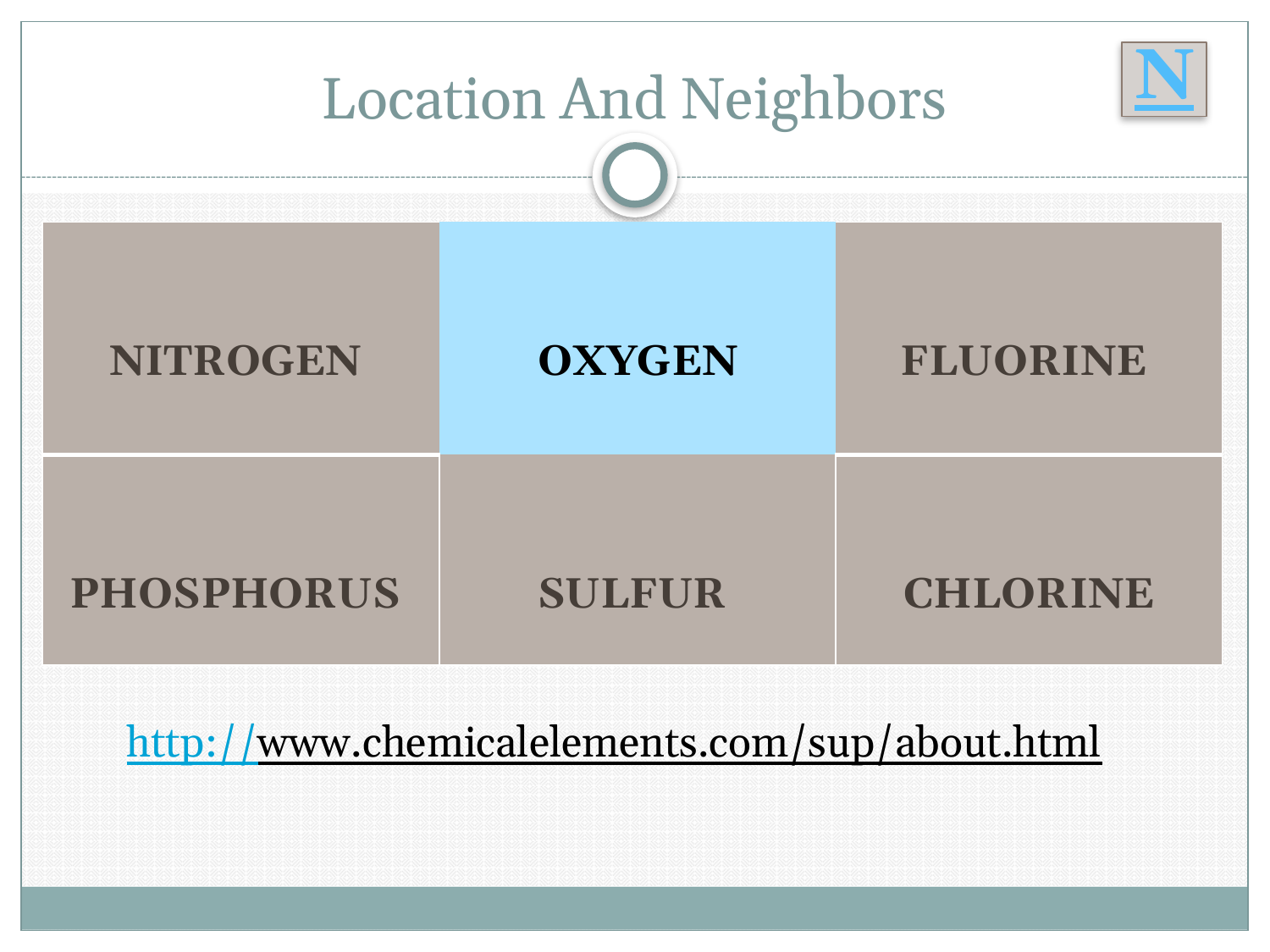

# Location And Neighbors
| Nitrogen | Oxygen | Fluorine |
| --- | --- | --- |
| Phosphorus | Sulfur | Chlorine |
http://www.chemicalelements.com/sup/about.html